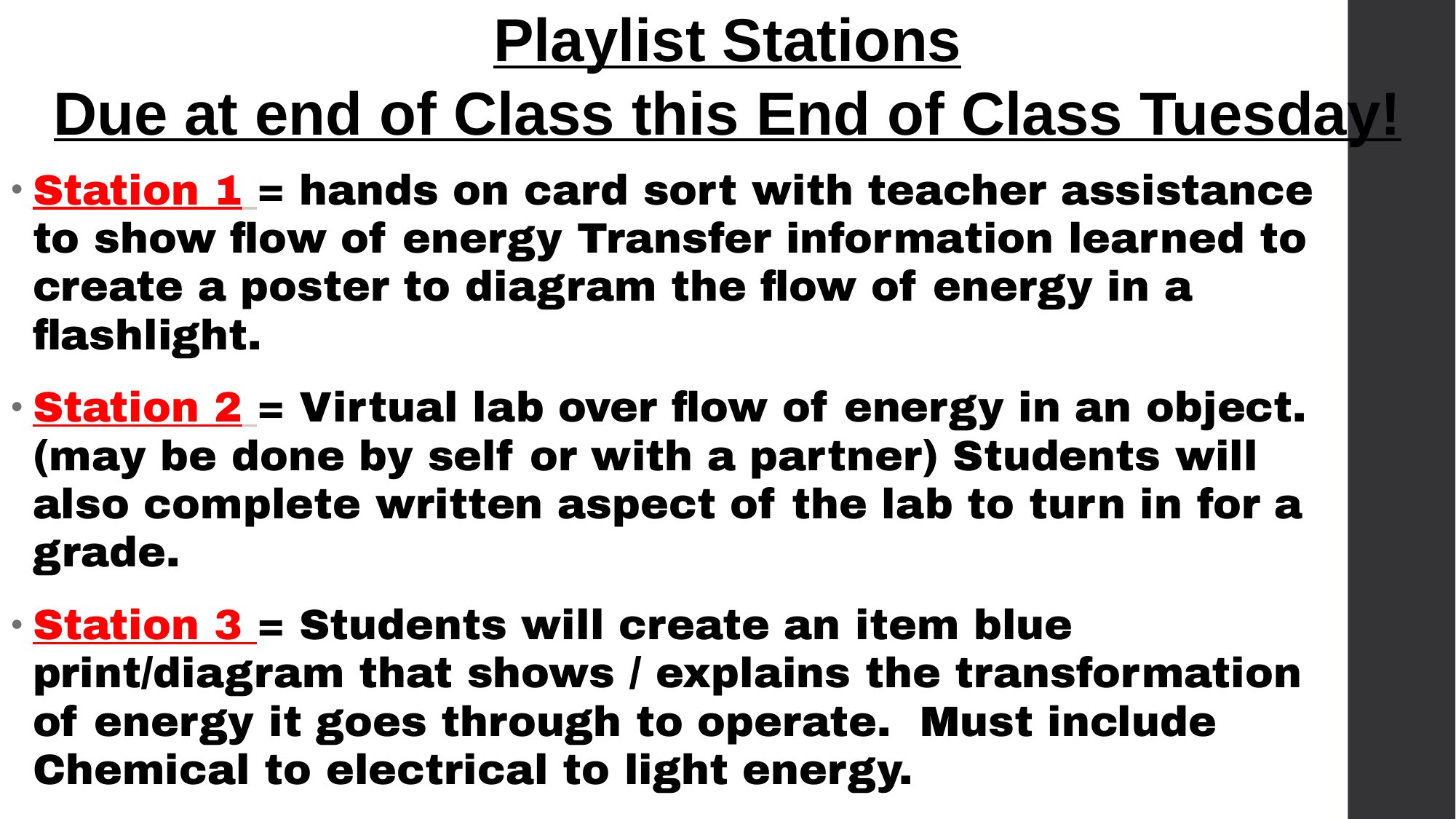

Playlist Stations
Due at end of Class this End of Class Tuesday!
Station 1 = hands on card sort with teacher assistance to show flow of energy Transfer information learned to create a poster to diagram the flow of energy in a flashlight.
Station 2 = Virtual lab over flow of energy in an object. (may be done by self or with a partner) Students will also complete written aspect of the lab to turn in for a grade.
Station 3 = Students will create an item blue print/diagram that shows / explains the transformation of energy it goes through to operate.  Must include Chemical to electrical to light energy.